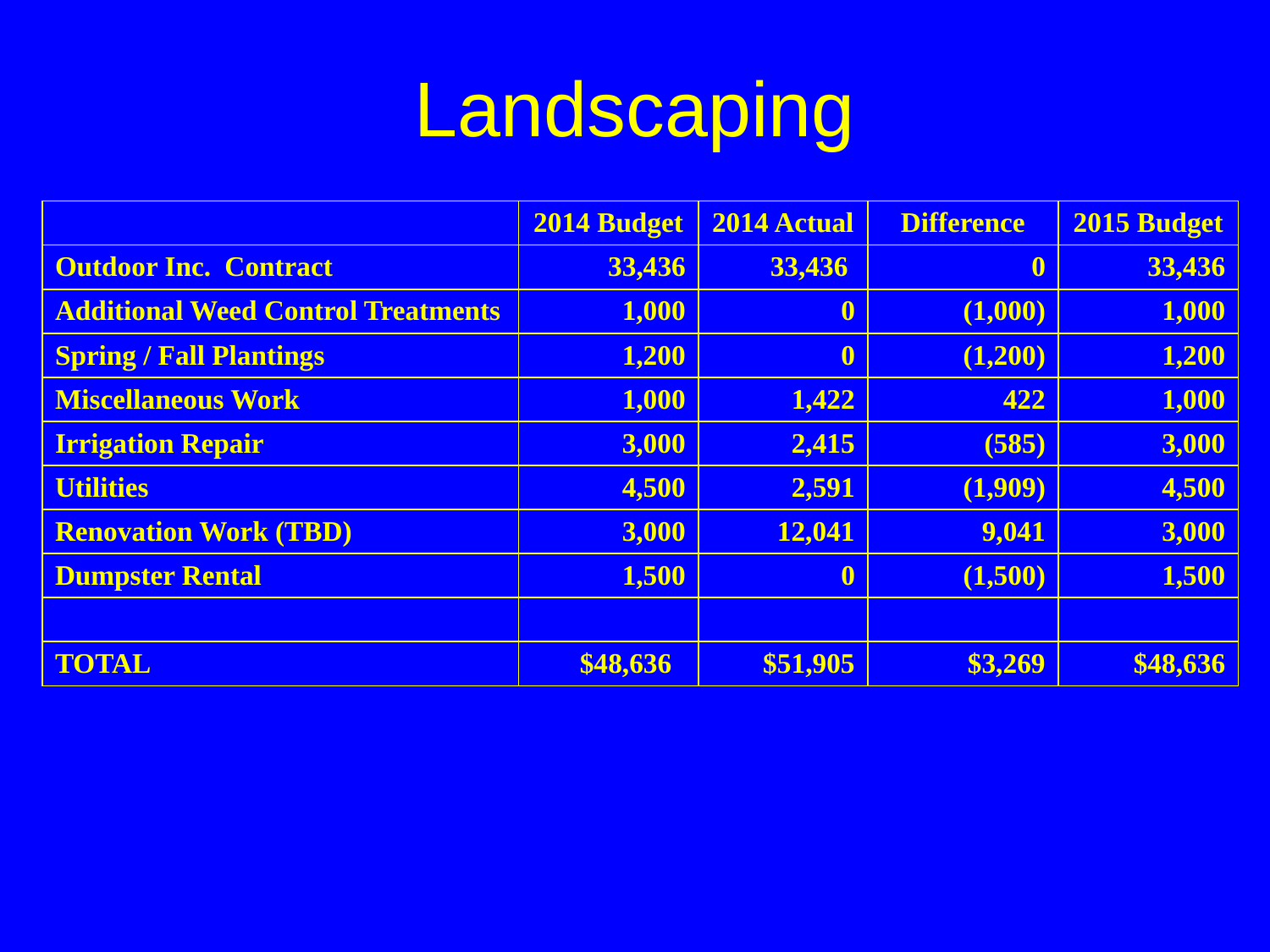

# Landscaping
|  | 2014 Budget | 2014 Actual | Difference | 2015 Budget |
| --- | --- | --- | --- | --- |
| Outdoor Inc. Contract | 33,436 | 33,436 | 0 | 33,436 |
| Additional Weed Control Treatments | 1,000 | 0 | (1,000) | 1,000 |
| Spring / Fall Plantings | 1,200 | 0 | (1,200) | 1,200 |
| Miscellaneous Work | 1,000 | 1,422 | 422 | 1,000 |
| Irrigation Repair | 3,000 | 2,415 | (585) | 3,000 |
| Utilities | 4,500 | 2,591 | (1,909) | 4,500 |
| Renovation Work (TBD) | 3,000 | 12,041 | 9,041 | 3,000 |
| Dumpster Rental | 1,500 | 0 | (1,500) | 1,500 |
|  |  |  |  |  |
| TOTAL | $48,636 | $51,905 | $3,269 | $48,636 |